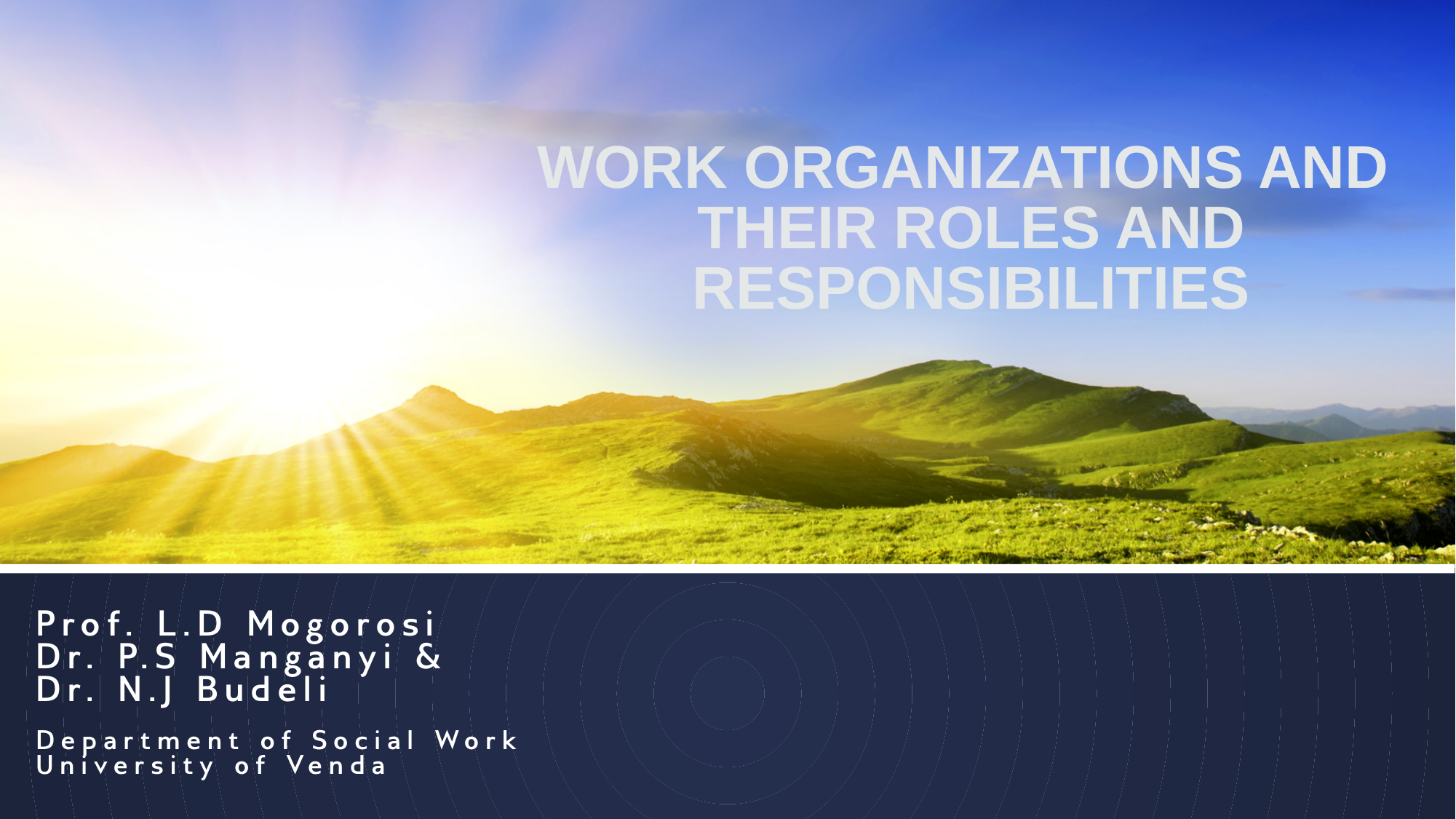

# WORK ORGANIZATIONS AND THEIR ROLES AND RESPONSIBILITIES
Prof. L.D Mogorosi
Dr. P.S Manganyi &
Dr. N.J Budeli
Department of Social Work
University of Venda